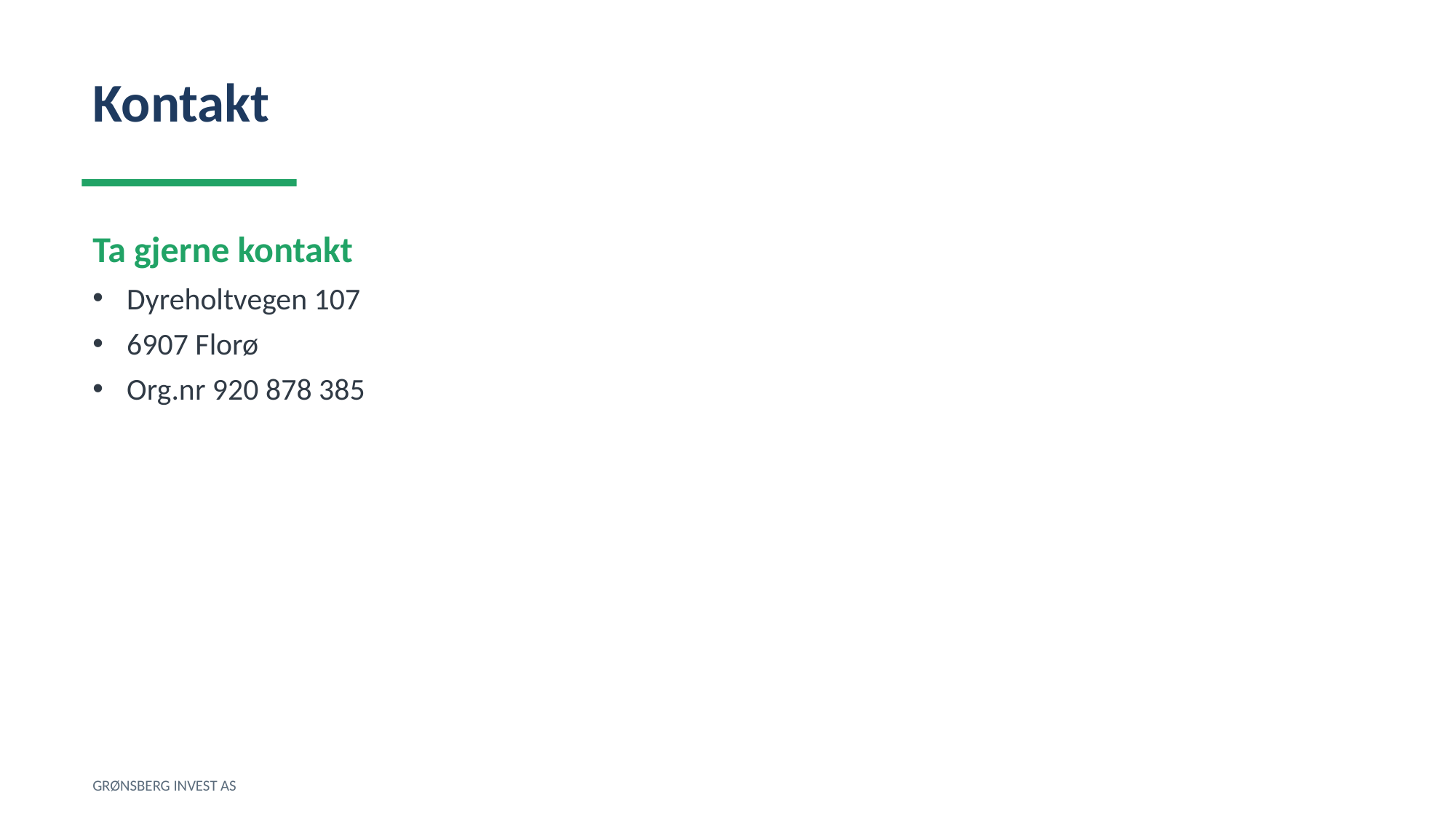

Kontakt

Ta gjerne kontakt
Dyreholtvegen 107
6907 Florø
Org.nr 920 878 385
GRØNSBERG INVEST AS